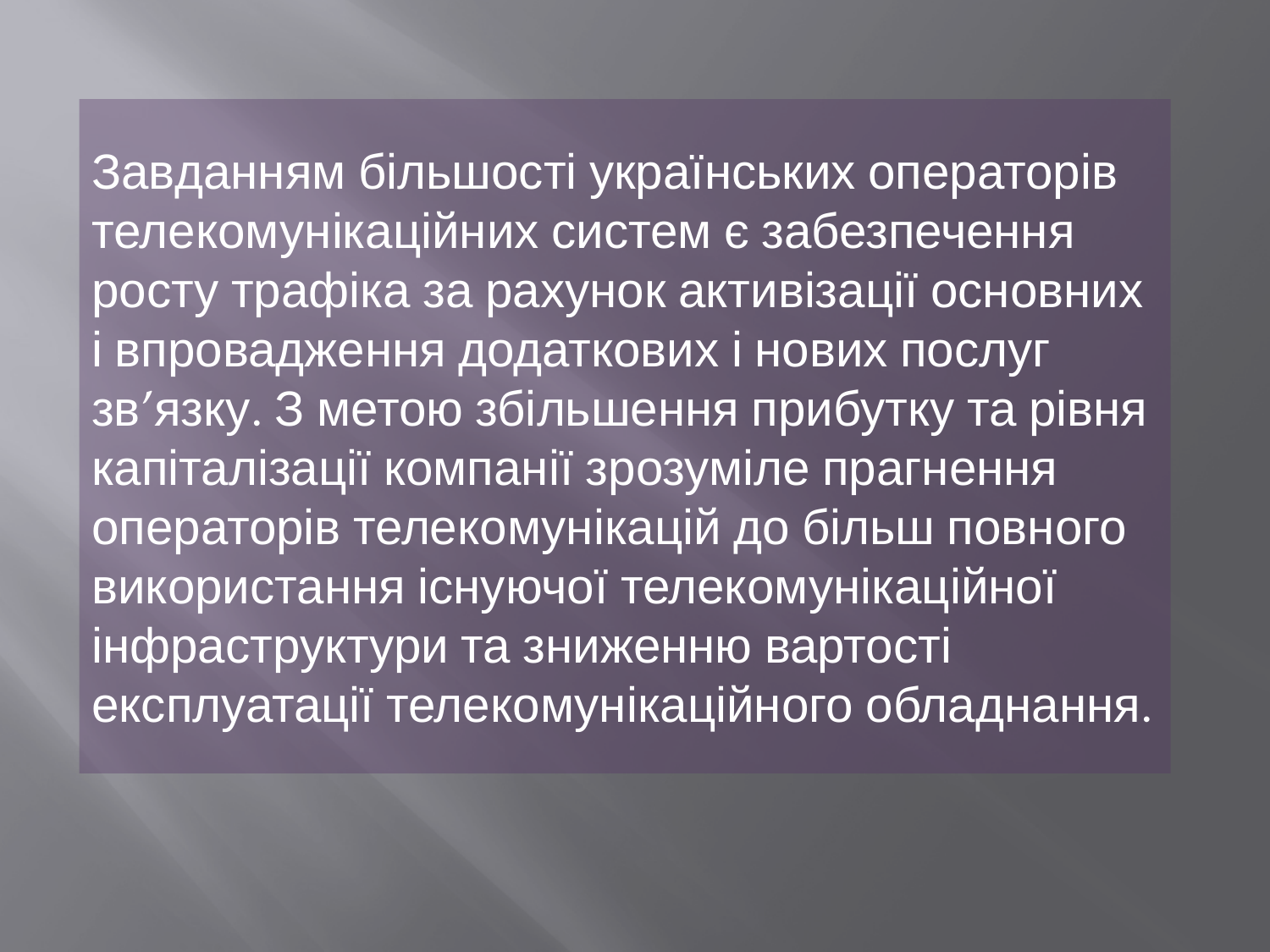

Завданням більшості українських операторів телекомунікаційних систем є забезпечення росту трафіка за рахунок активізації основних і впровадження додаткових і нових послуг зв’язку. З метою збільшення прибутку та рівня капіталізації компанії зрозуміле прагнення операторів телекомунікацій до більш повного використання існуючої телекомунікаційної інфраструктури та зниженню вартості експлуатації телекомунікаційного обладнання.